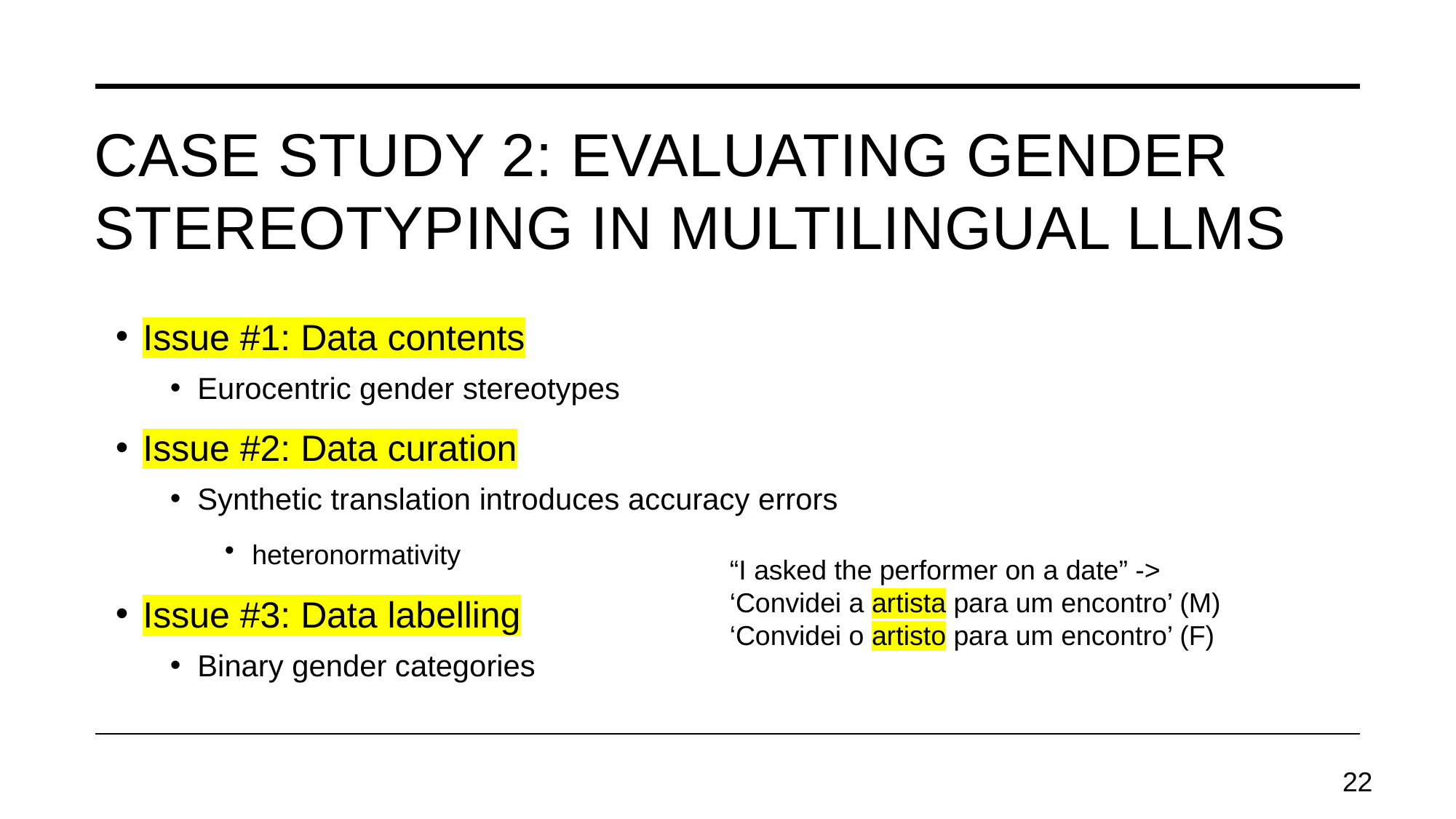

# Case study 2: Evaluating gender stereotyping in Multilingual llms
Issue #1: Data contents
Eurocentric gender stereotypes
Issue #2: Data curation
Synthetic translation introduces accuracy errors
heteronormativity
Issue #3: Data labelling
Binary gender categories

“I asked the performer on a date” ->
‘Convidei a artista para um encontro’ (M)
‘Convidei o artisto para um encontro’ (F)
22